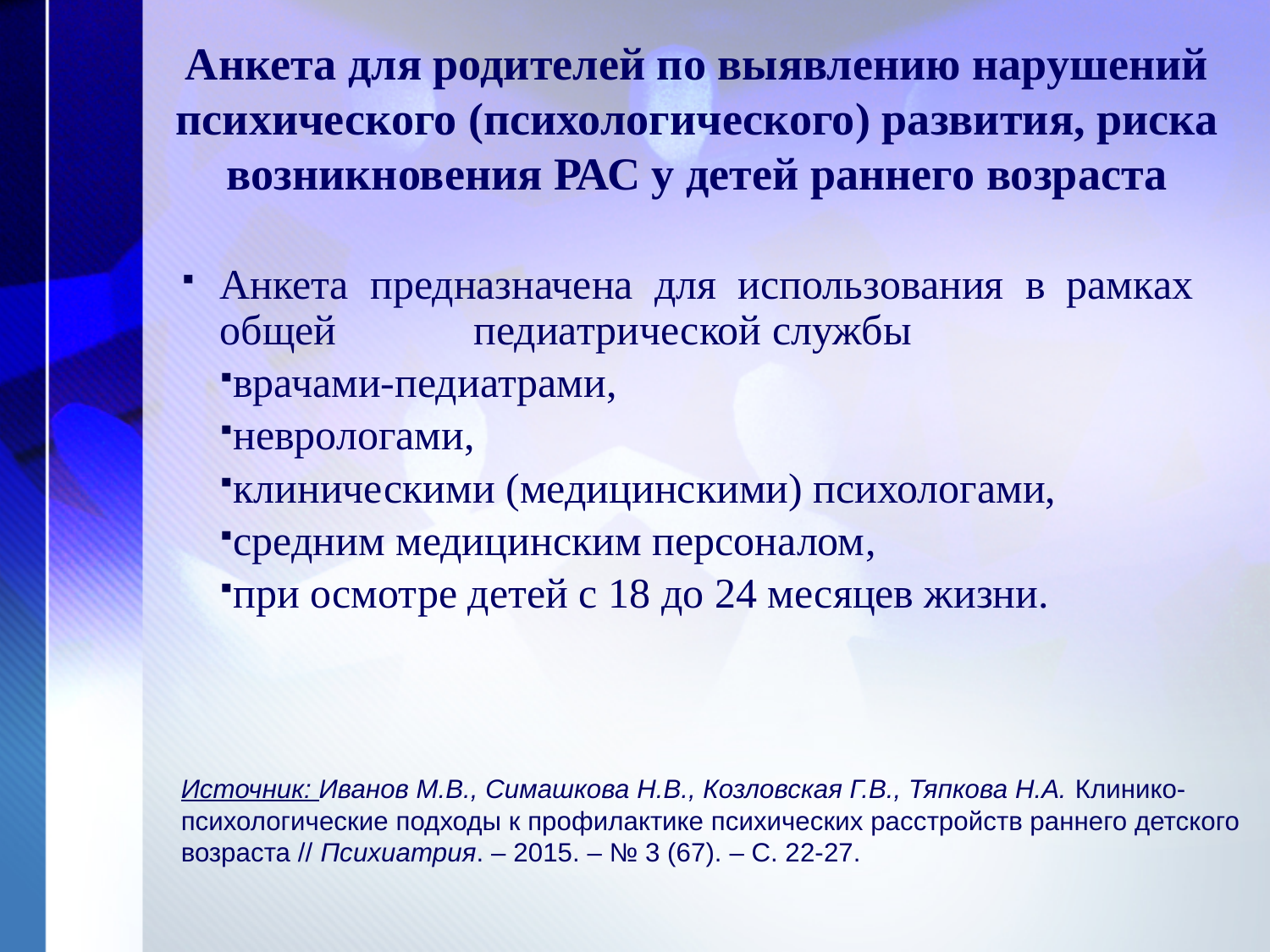

# Анкета для родителей по выявлению нарушений психического (психологического) развития, риска возникновения РАС у детей раннего возраста
Анкета предназначена для использования в рамках общей 	педиатрической службы
врачами-педиатрами,
неврологами,
клиническими (медицинскими) психологами,
средним медицинским персоналом,
при осмотре детей с 18 до 24 месяцев жизни.
Источник: Иванов М.В., Симашкова Н.В., Козловская Г.В., Тяпкова Н.А. Клинико-психологические подходы к профилактике психических расстройств раннего детского возраста // Психиатрия. – 2015. – № 3 (67). – С. 22-27.